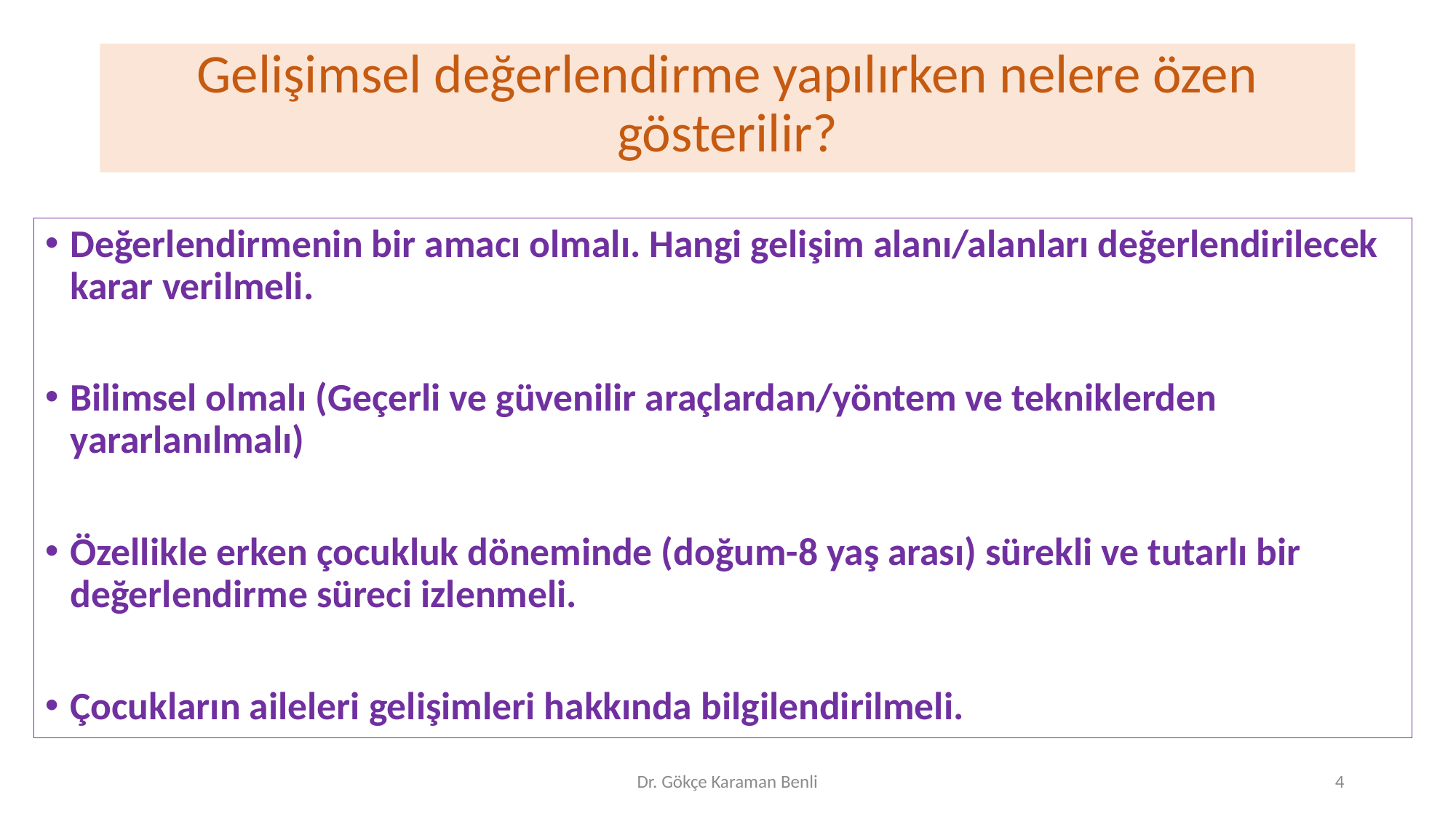

# Gelişimsel değerlendirme yapılırken nelere özen gösterilir?
Değerlendirmenin bir amacı olmalı. Hangi gelişim alanı/alanları değerlendirilecek karar verilmeli.

Bilimsel olmalı (Geçerli ve güvenilir araçlardan/yöntem ve tekniklerden yararlanılmalı)

Özellikle erken çocukluk döneminde (doğum-8 yaş arası) sürekli ve tutarlı bir değerlendirme süreci izlenmeli.

Çocukların aileleri gelişimleri hakkında bilgilendirilmeli.
Dr. Gökçe Karaman Benli
4